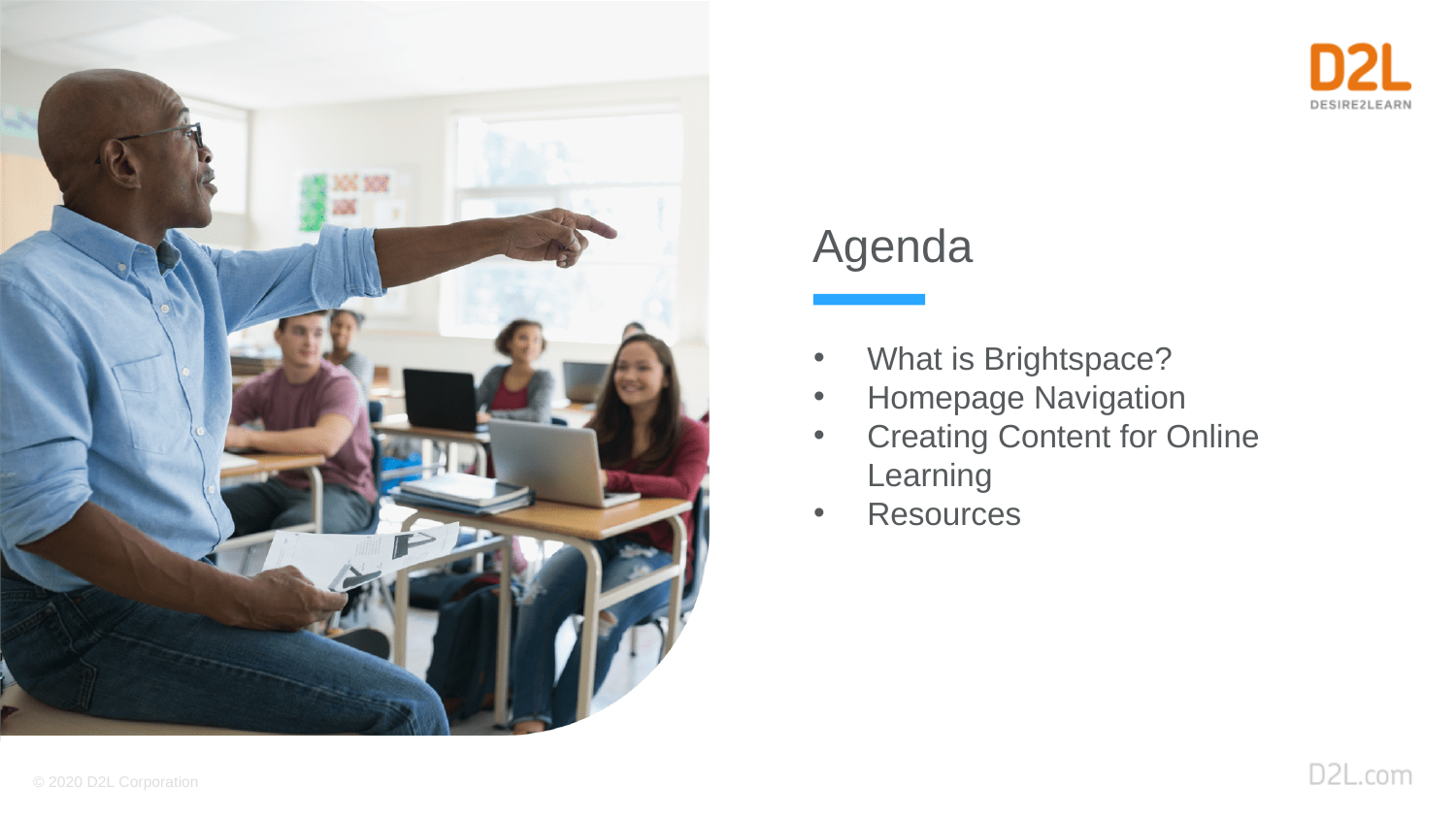

Agenda

What is Brightspace?
Homepage Navigation
Creating Content for Online Learning
Resources